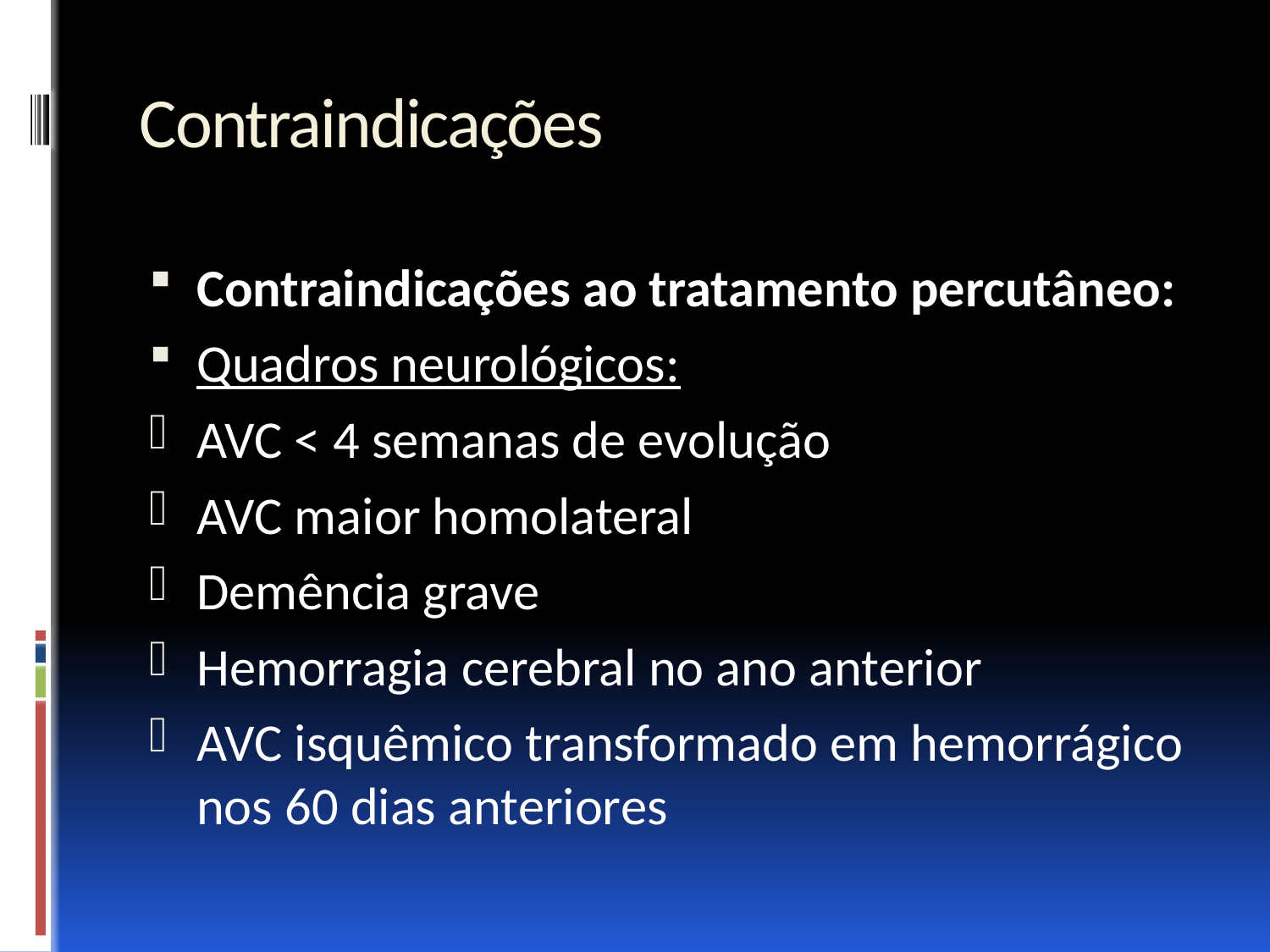

# Contraindicações
Contraindicações ao tratamento percutâneo:
Quadros neurológicos:
AVC < 4 semanas de evolução
AVC maior homolateral
Demência grave
Hemorragia cerebral no ano anterior
AVC isquêmico transformado em hemorrágico nos 60 dias anteriores